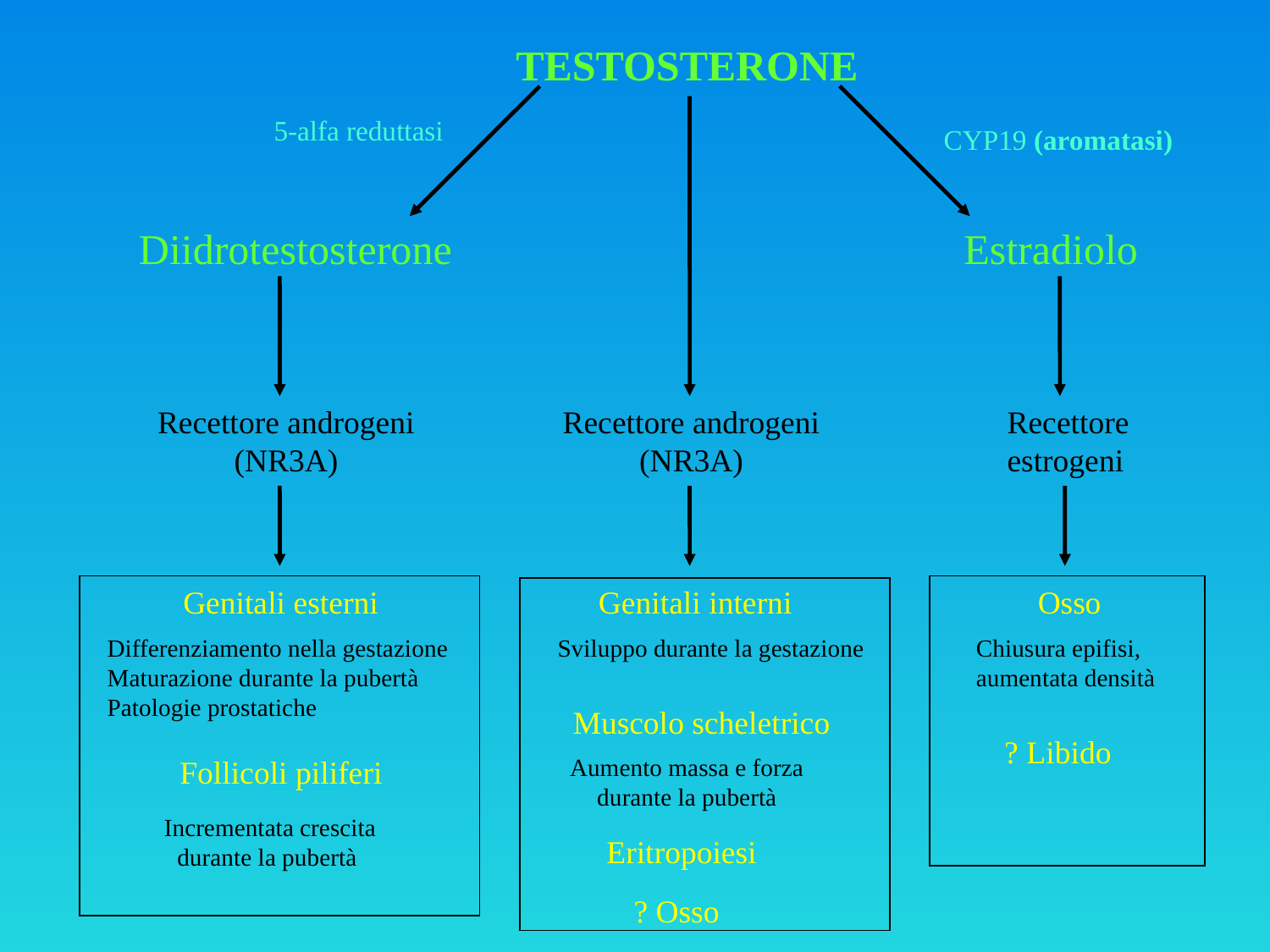

TESTOSTERONE

5-alfa reduttasi
CYP19 (aromatasi)
Diidrotestosterone
Estradiolo

Recettore androgeni
(NR3A)
Recettore androgeni
(NR3A)
Recettore
estrogeni

Genitali esterni
Genitali interni

 Osso

Differenziamento nella gestazione
Maturazione durante la pubertà
Patologie prostatiche
Sviluppo durante la gestazione
Chiusura epifisi,
aumentata densità
Muscolo scheletrico
? Libido
Follicoli piliferi
Aumento massa e forza
durante la pubertà
Incrementata crescita
durante la pubertà
Eritropoiesi
? Osso